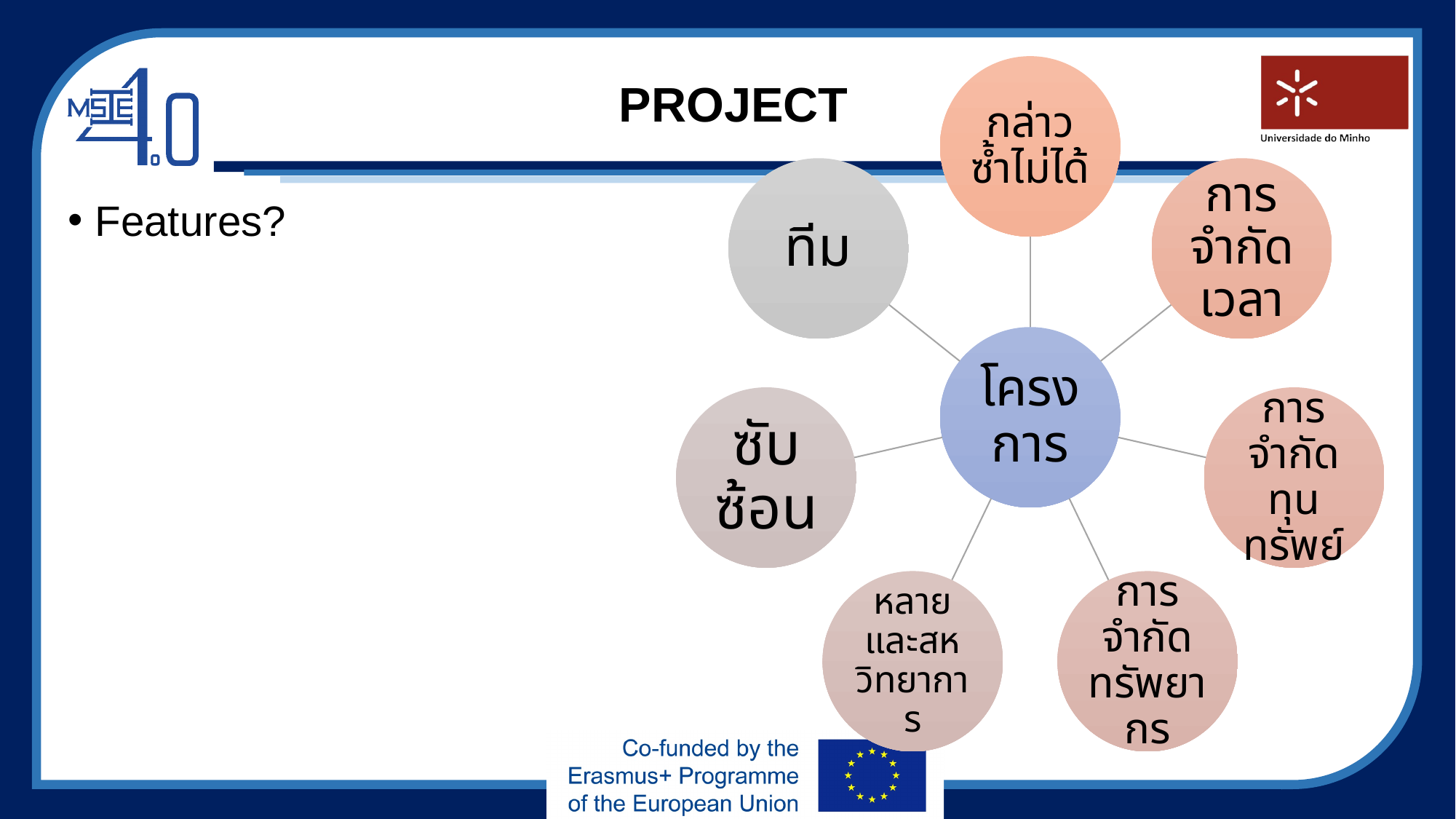

# PROJECT
โครงการ

กล่าวซ้ำไม่ได้

การจำกัดเวลา

การจำกัดทุนทรัพย์

การจำกัดทรัพยากร

หลายและสหวิทยาการ

ซับซ้อน

ทีม
Features?